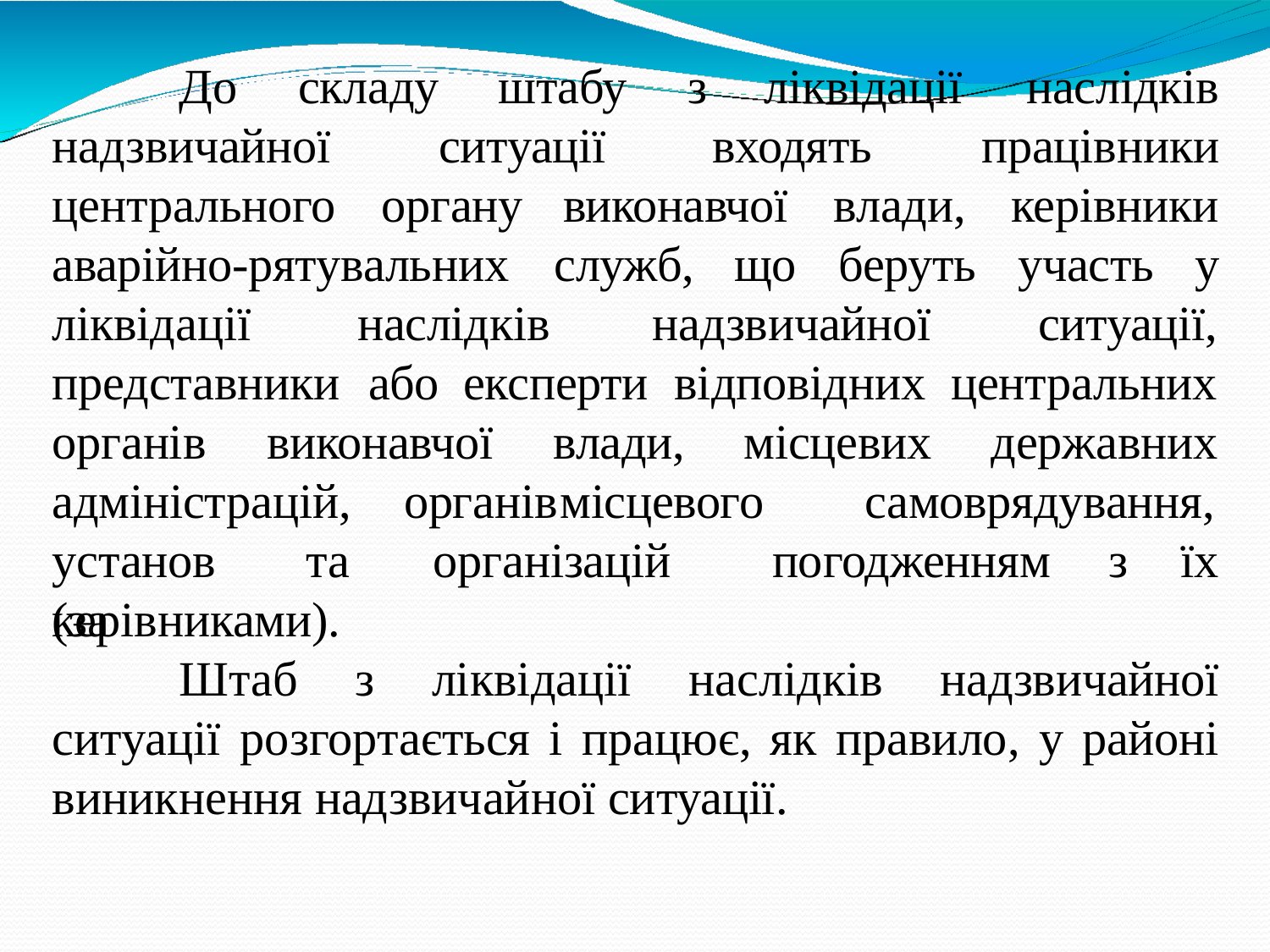

До	складу	штабу	з
ліквідації входять
наслідків працівники керівники
надзвичайної
центрального	органу
ситуації
виконавчої
влади,
що	беруть	участь	у
аварійно-рятувальних
служб,
ліквідації	наслідків
надзвичайної	ситуації,
представники	або	експерти	відповідних	центральних органів	виконавчої	влади,	місцевих		державних
адміністрацій,
органів	місцевого установ	та	організацій		(за
самоврядування,
погодженням	з	їх
керівниками).
Штаб   з   ліквідації   наслідків   надзвичайної ситуації розгортається і працює, як правило, у районі виникнення надзвичайної ситуації.